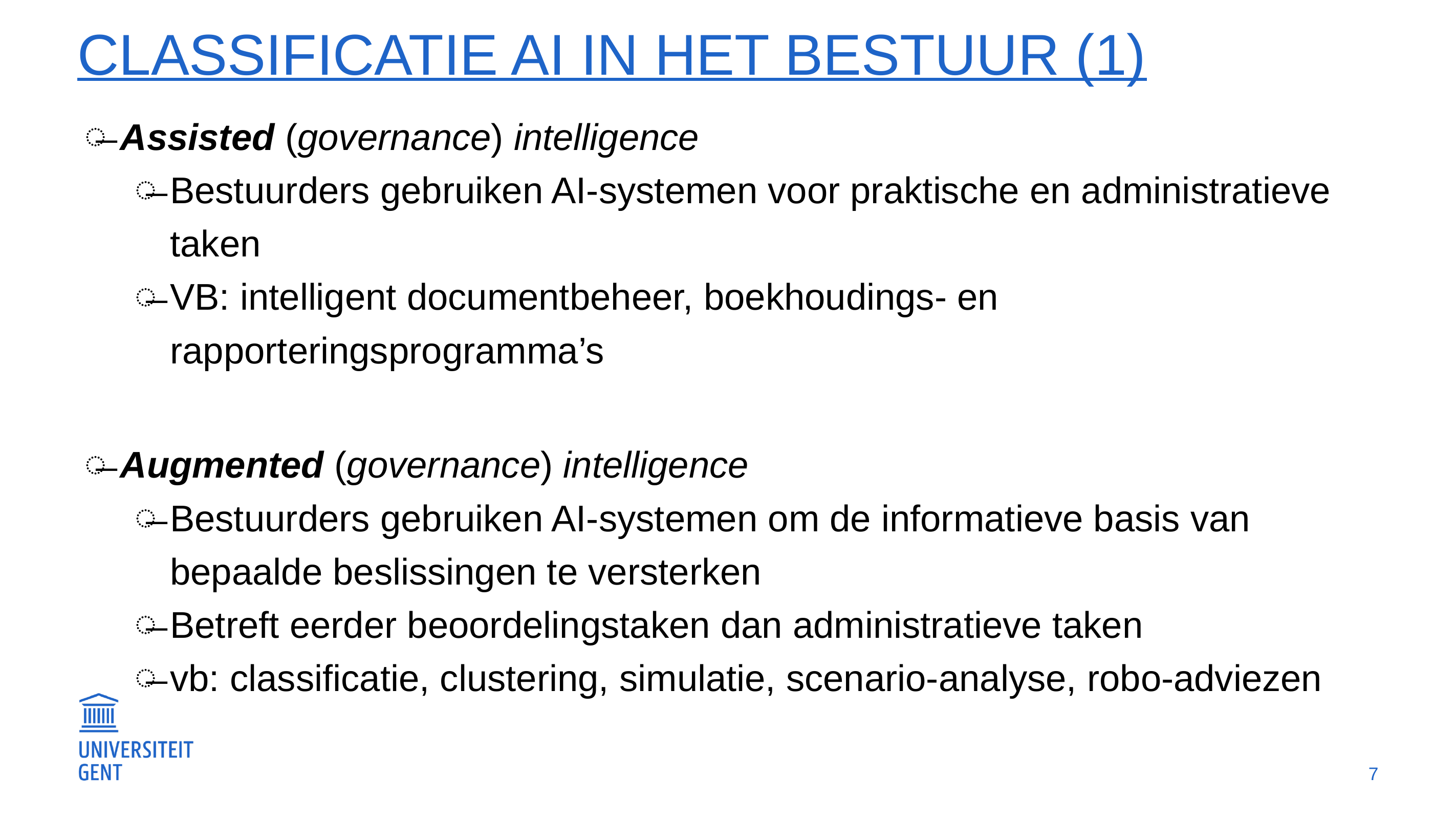

# Classificatie ai in het bestuur (1)
Assisted (governance) intelligence
Bestuurders gebruiken AI-systemen voor praktische en administratieve taken
VB: intelligent documentbeheer, boekhoudings- en rapporteringsprogramma’s

Augmented (governance) intelligence
Bestuurders gebruiken AI-systemen om de informatieve basis van bepaalde beslissingen te versterken
Betreft eerder beoordelingstaken dan administratieve taken
vb: classificatie, clustering, simulatie, scenario-analyse, robo-adviezen
7